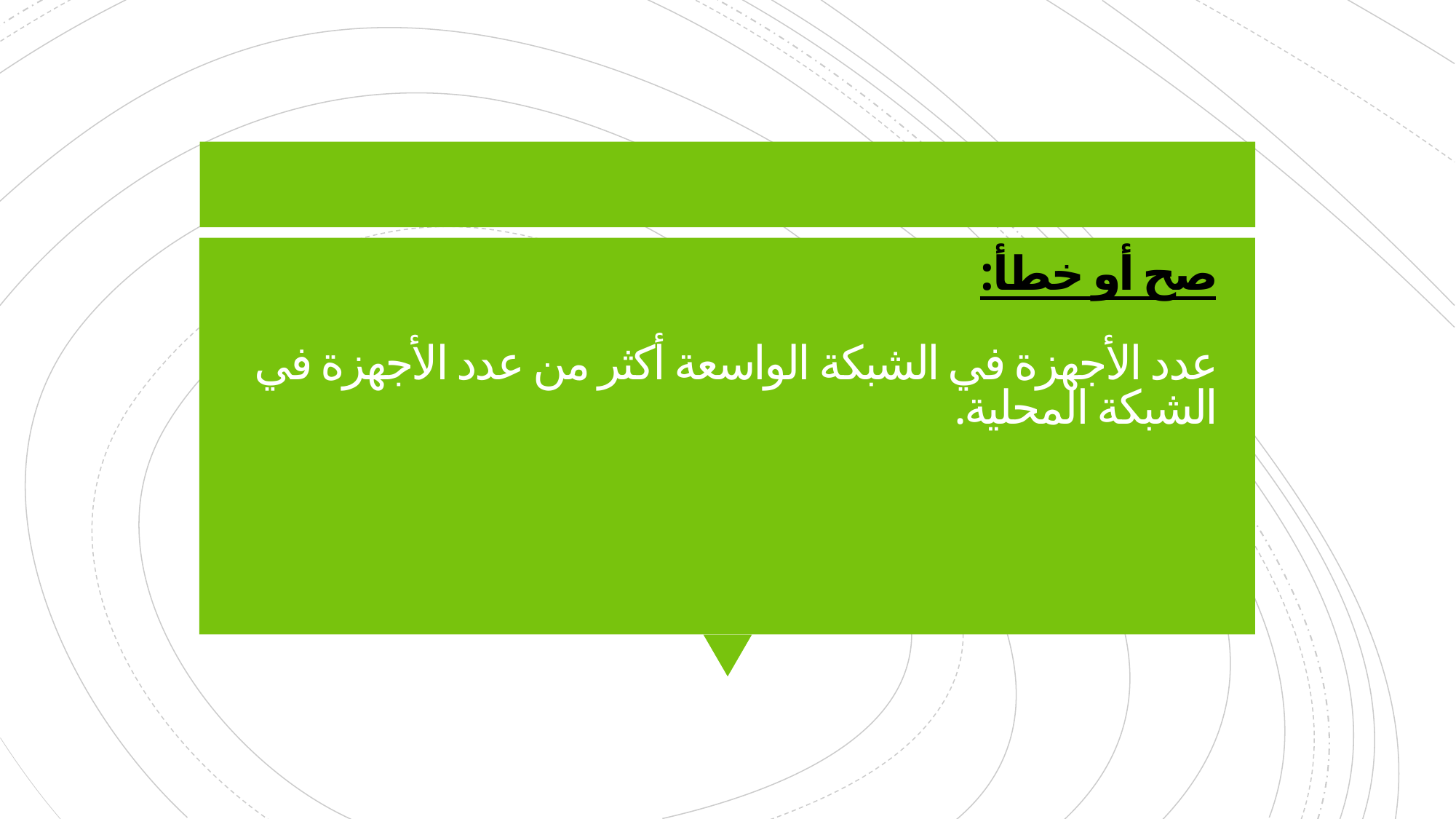

# صح أو خطأ: عدد الأجهزة في الشبكة الواسعة أكثر من عدد الأجهزة في الشبكة المحلية.